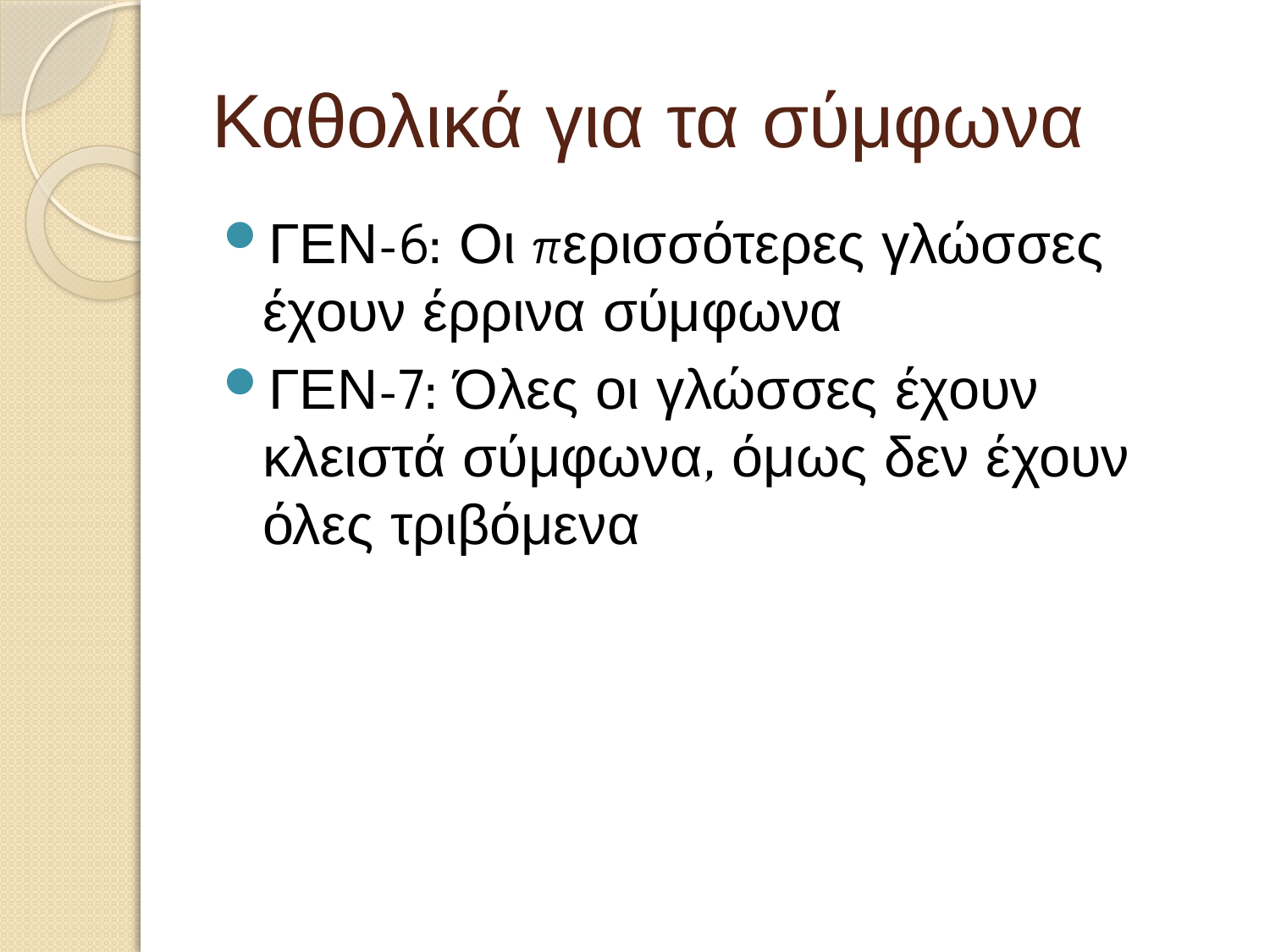

# Καθολικά για τα σύμφωνα
ΓΕΝ-6: Οι περισσότερες γλώσσες έχουν έρρινα σύμφωνα
ΓΕΝ-7: Όλες οι γλώσσες έχουν κλειστά σύμφωνα, όμως δεν έχουν όλες τριβόμενα